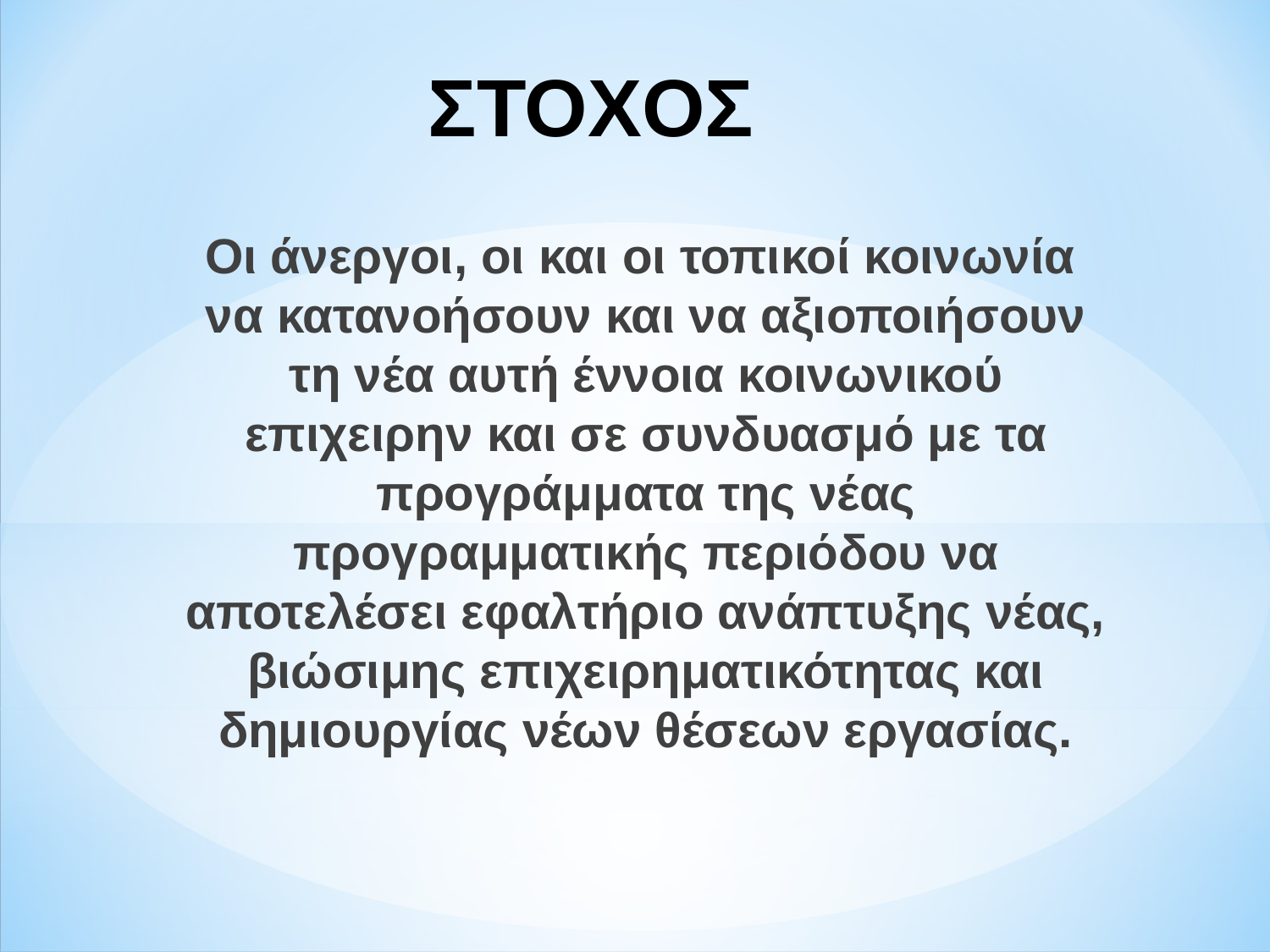

# ΣΤΟΧΟΣ
  Οι άνεργοι, οι και οι τοπικοί κοινωνία  να κατανοήσουν και να αξιοποιήσουν τη νέα αυτή έννοια κοινωνικού επιχειρην και σε συνδυασμό με τα προγράμματα της νέας προγραμματικής περιόδου να αποτελέσει εφαλτήριο ανάπτυξης νέας, βιώσιμης επιχειρηματικότητας και δημιουργίας νέων θέσεων εργασίας.